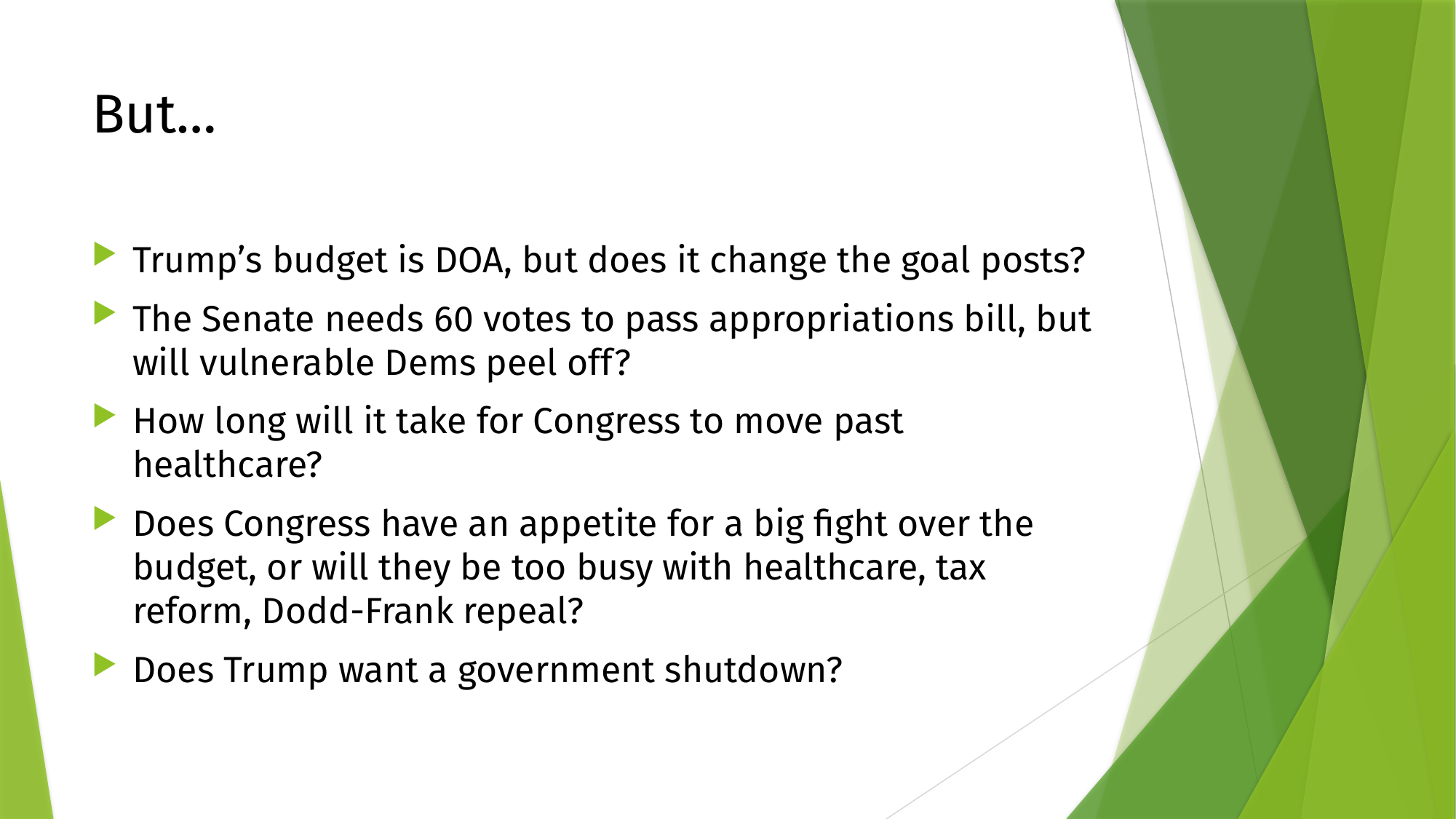

# But…
Trump’s budget is DOA, but does it change the goal posts?
The Senate needs 60 votes to pass appropriations bill, but will vulnerable Dems peel off?
How long will it take for Congress to move past healthcare?
Does Congress have an appetite for a big fight over the budget, or will they be too busy with healthcare, tax reform, Dodd-Frank repeal?
Does Trump want a government shutdown?